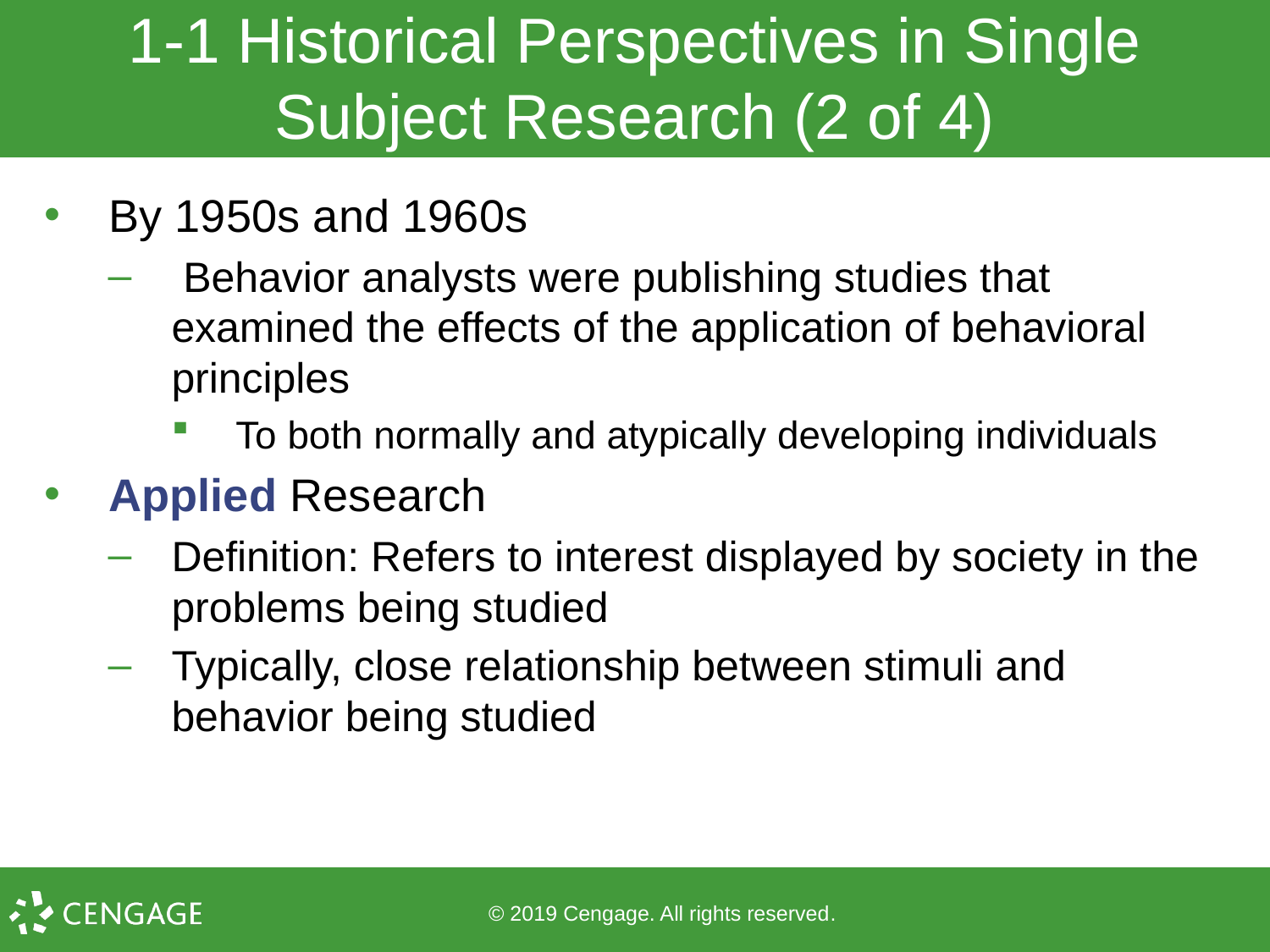

# 1-1 Historical Perspectives in Single Subject Research (2 of 4)
By 1950s and 1960s
 Behavior analysts were publishing studies that examined the effects of the application of behavioral principles
To both normally and atypically developing individuals
Applied Research
Definition: Refers to interest displayed by society in the problems being studied
Typically, close relationship between stimuli and behavior being studied